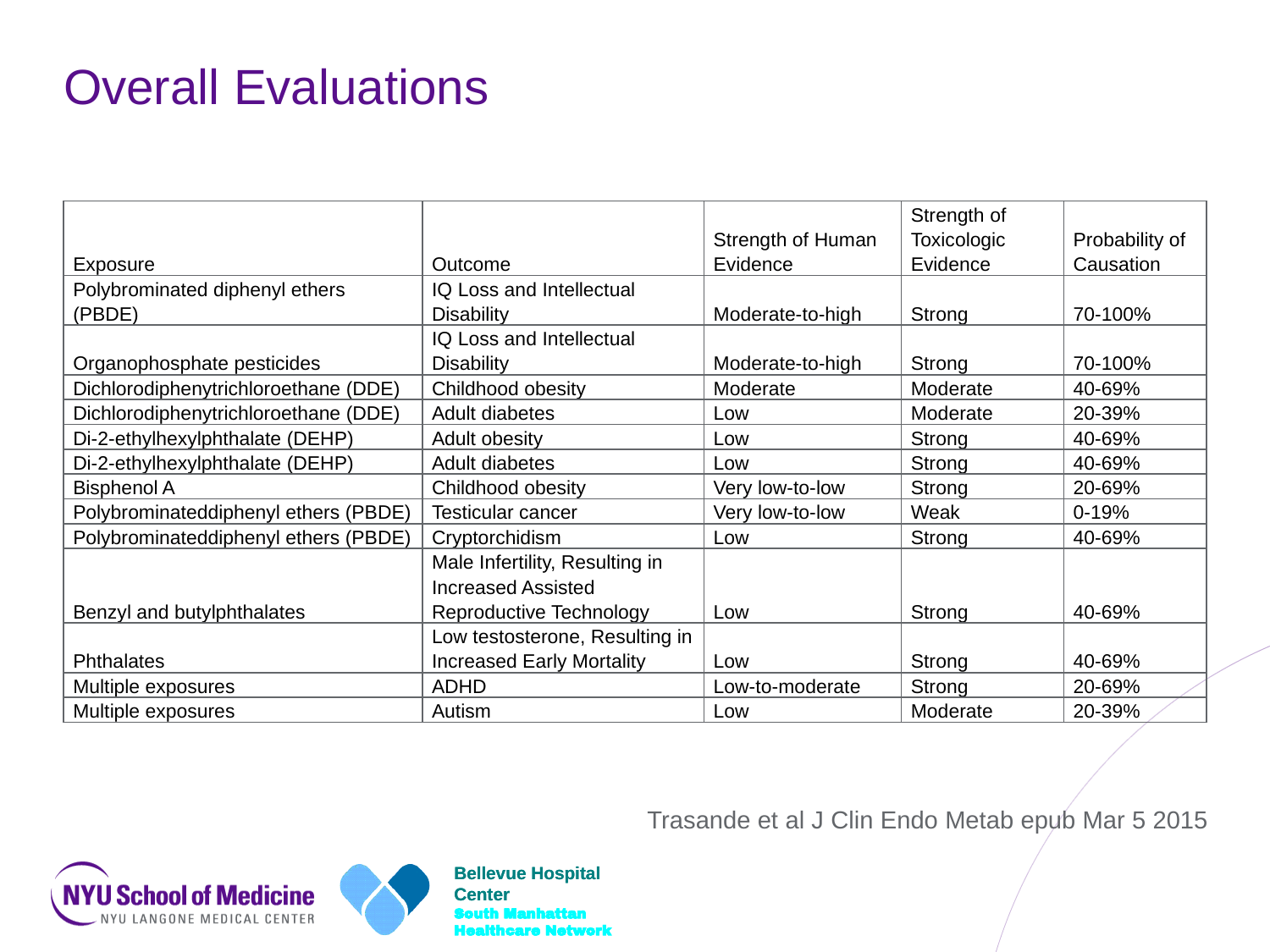

# Overall Evaluations
| Exposure | Outcome | Strength of Human Evidence | Strength of Toxicologic Evidence | Probability of Causation |
| --- | --- | --- | --- | --- |
| Polybrominated diphenyl ethers (PBDE) | IQ Loss and Intellectual Disability | Moderate-to-high | Strong | 70-100% |
| Organophosphate pesticides | IQ Loss and Intellectual Disability | Moderate-to-high | Strong | 70-100% |
| Dichlorodiphenytrichloroethane (DDE) | Childhood obesity | Moderate | Moderate | 40-69% |
| Dichlorodiphenytrichloroethane (DDE) | Adult diabetes | Low | Moderate | 20-39% |
| Di-2-ethylhexylphthalate (DEHP) | Adult obesity | Low | Strong | 40-69% |
| Di-2-ethylhexylphthalate (DEHP) | Adult diabetes | Low | Strong | 40-69% |
| Bisphenol A | Childhood obesity | Very low-to-low | Strong | 20-69% |
| Polybrominateddiphenyl ethers (PBDE) | Testicular cancer | Very low-to-low | Weak | 0-19% |
| Polybrominateddiphenyl ethers (PBDE) | Cryptorchidism | Low | Strong | 40-69% |
| Benzyl and butylphthalates | Male Infertility, Resulting in Increased Assisted Reproductive Technology | Low | Strong | 40-69% |
| Phthalates | Low testosterone, Resulting in Increased Early Mortality | Low | Strong | 40-69% |
| Multiple exposures | ADHD | Low-to-moderate | Strong | 20-69% |
| Multiple exposures | Autism | Low | Moderate | 20-39% |
Trasande et al J Clin Endo Metab epub Mar 5 2015